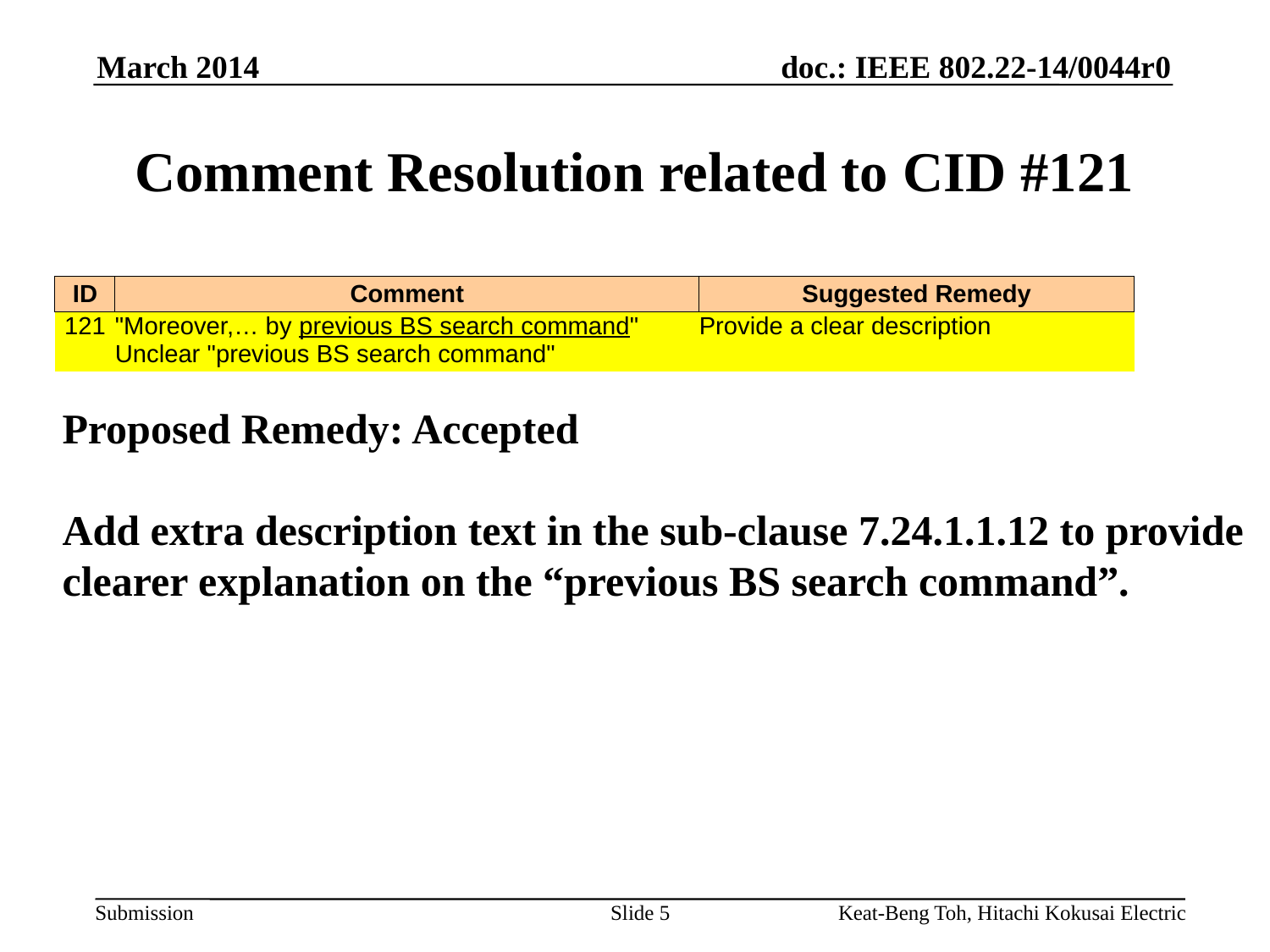

March 2014
# Comment Resolution related to CID #121
| ID | Comment | Suggested Remedy |
| --- | --- | --- |
| 121 | "Moreover,… by previous BS search command" Unclear "previous BS search command" | Provide a clear description |
Proposed Remedy: Accepted

Add extra description text in the sub-clause 7.24.1.1.12 to provide
clearer explanation on the “previous BS search command”.

Slide 5
Keat-Beng Toh, Hitachi Kokusai Electric